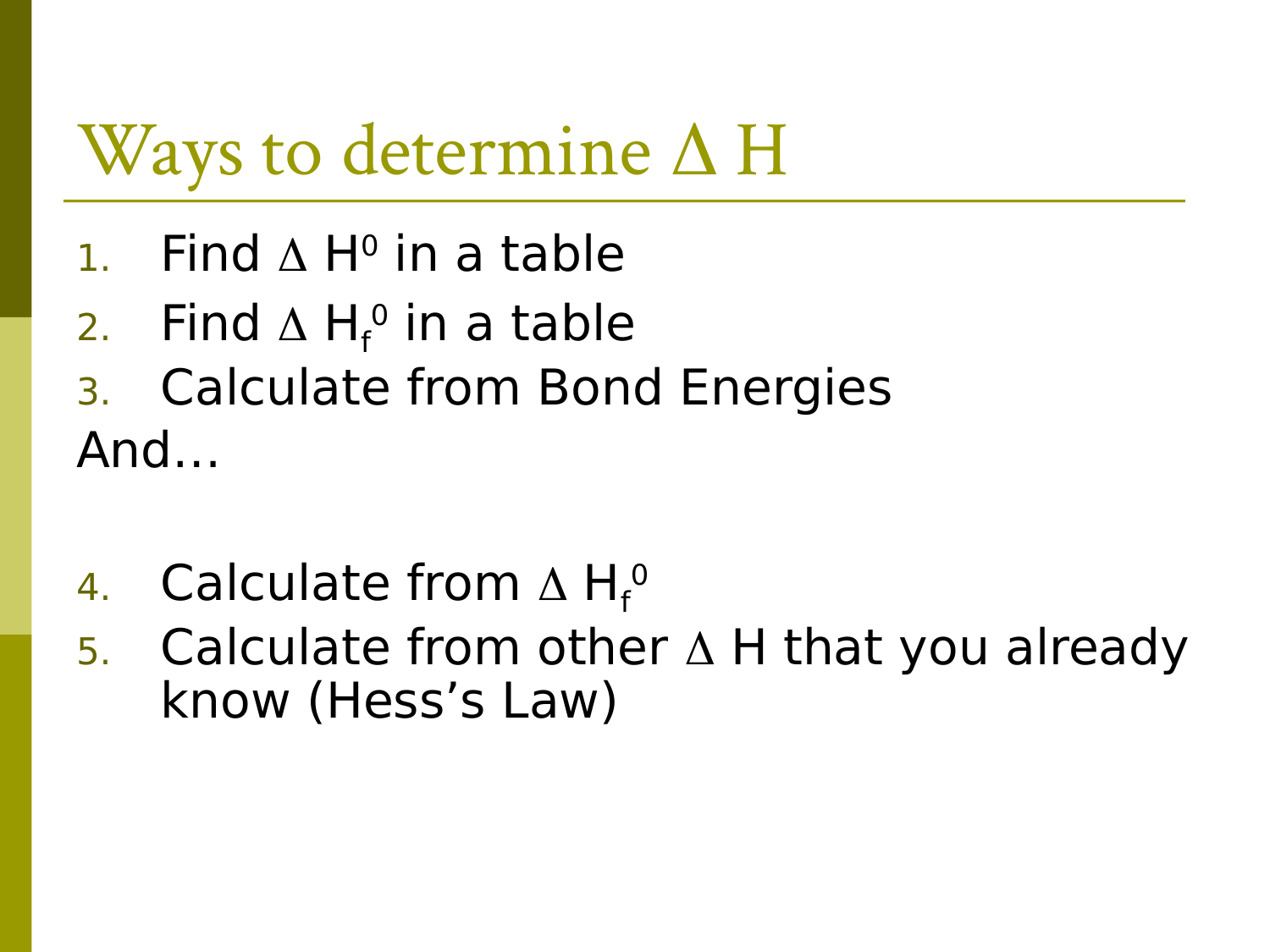

# Ways to determine Δ H
Find Δ H0 in a table
Find Δ Hf0 in a table
Calculate from Bond Energies
And…

Calculate from Δ Hf0
Calculate from other Δ H that you already know (Hess’s Law)